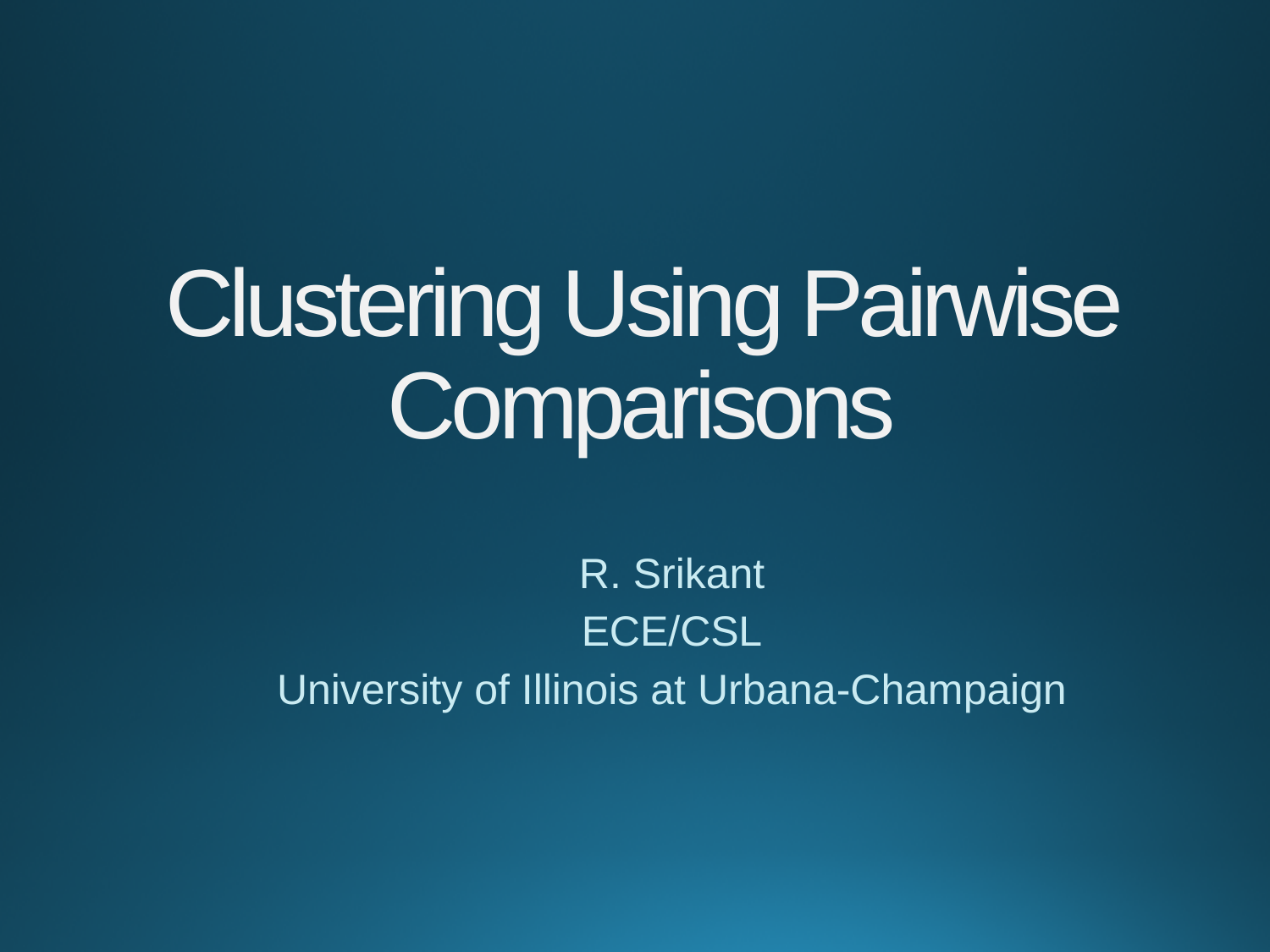

# Clustering Using Pairwise Comparisons
R. Srikant
ECE/CSL
University of Illinois at Urbana-Champaign